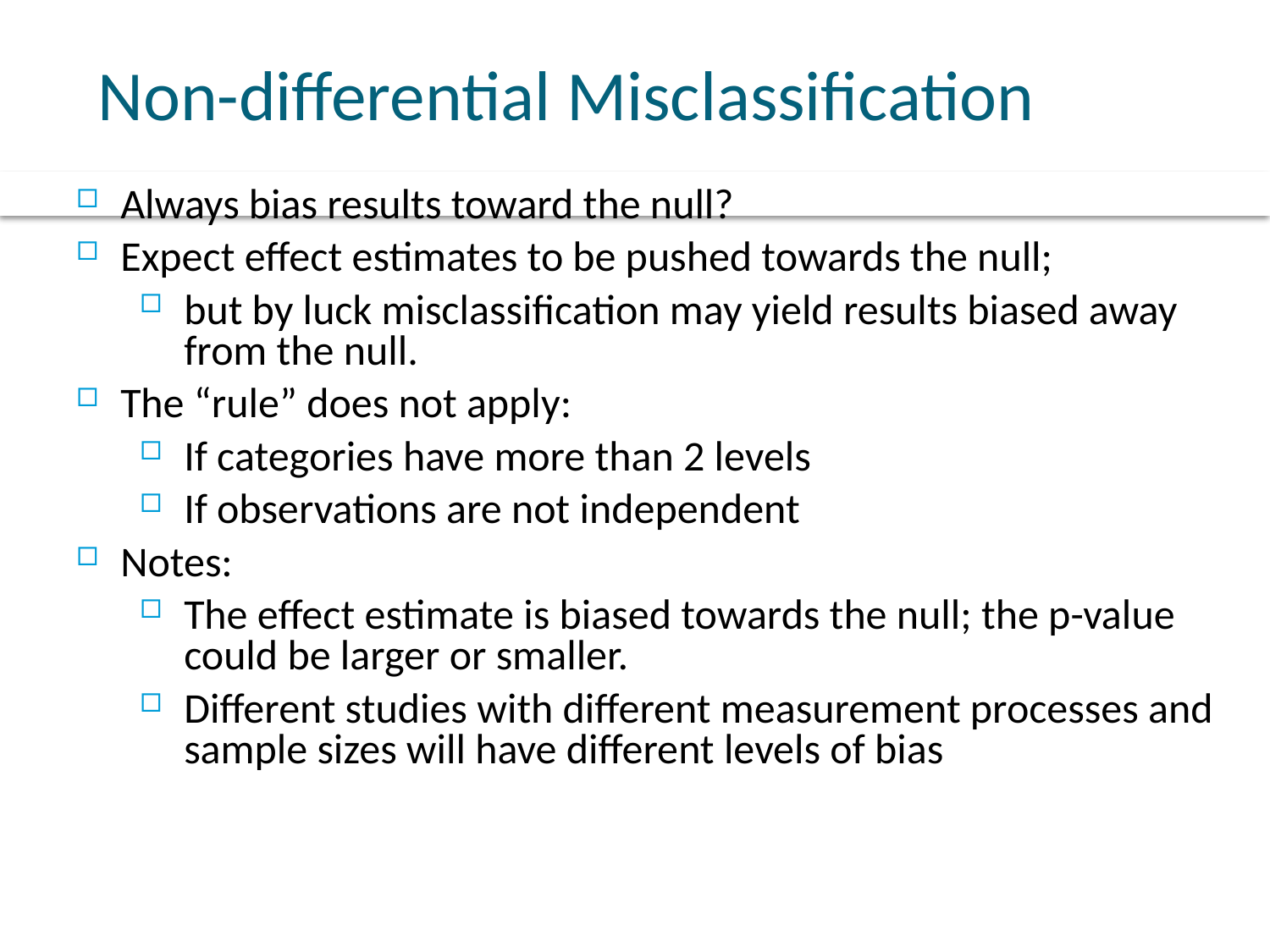

# Non-differential Misclassification
Always bias results toward the null?
Expect effect estimates to be pushed towards the null;
but by luck misclassification may yield results biased away from the null.
The “rule” does not apply:
If categories have more than 2 levels
If observations are not independent
Notes:
The effect estimate is biased towards the null; the p-value could be larger or smaller.
Different studies with different measurement processes and sample sizes will have different levels of bias